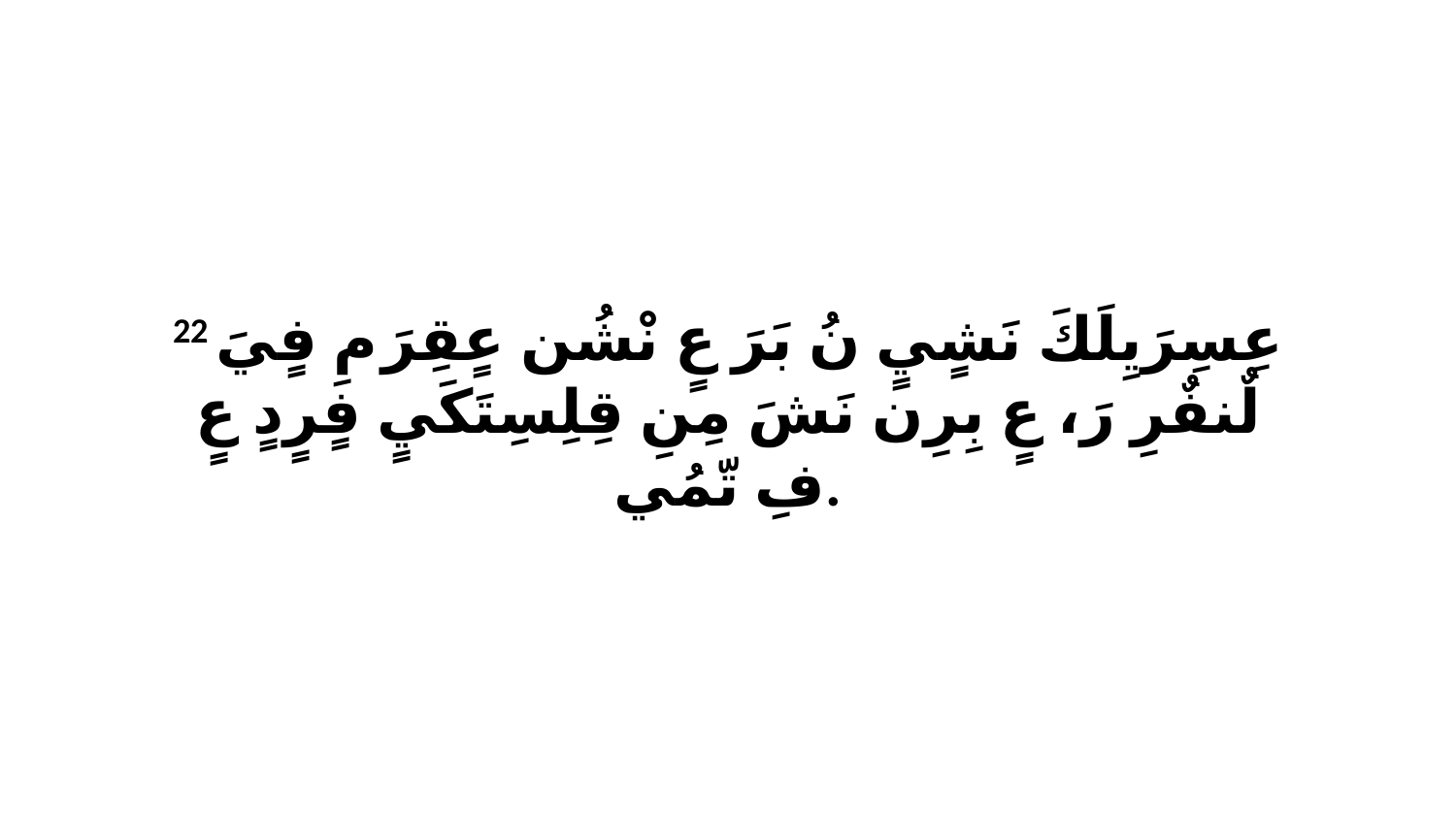

22 عِسِرَيِلَكَ نَشٍيٍ نُ بَرَ عٍ نْشُن عٍقِرَ مِ فٍيَ لٌنفٌرِ رَ، عٍ بِرِن نَشَ مِنِ قِلِسِتَكَيٍ فٍرٍدٍ عٍ فِ تّمُي.